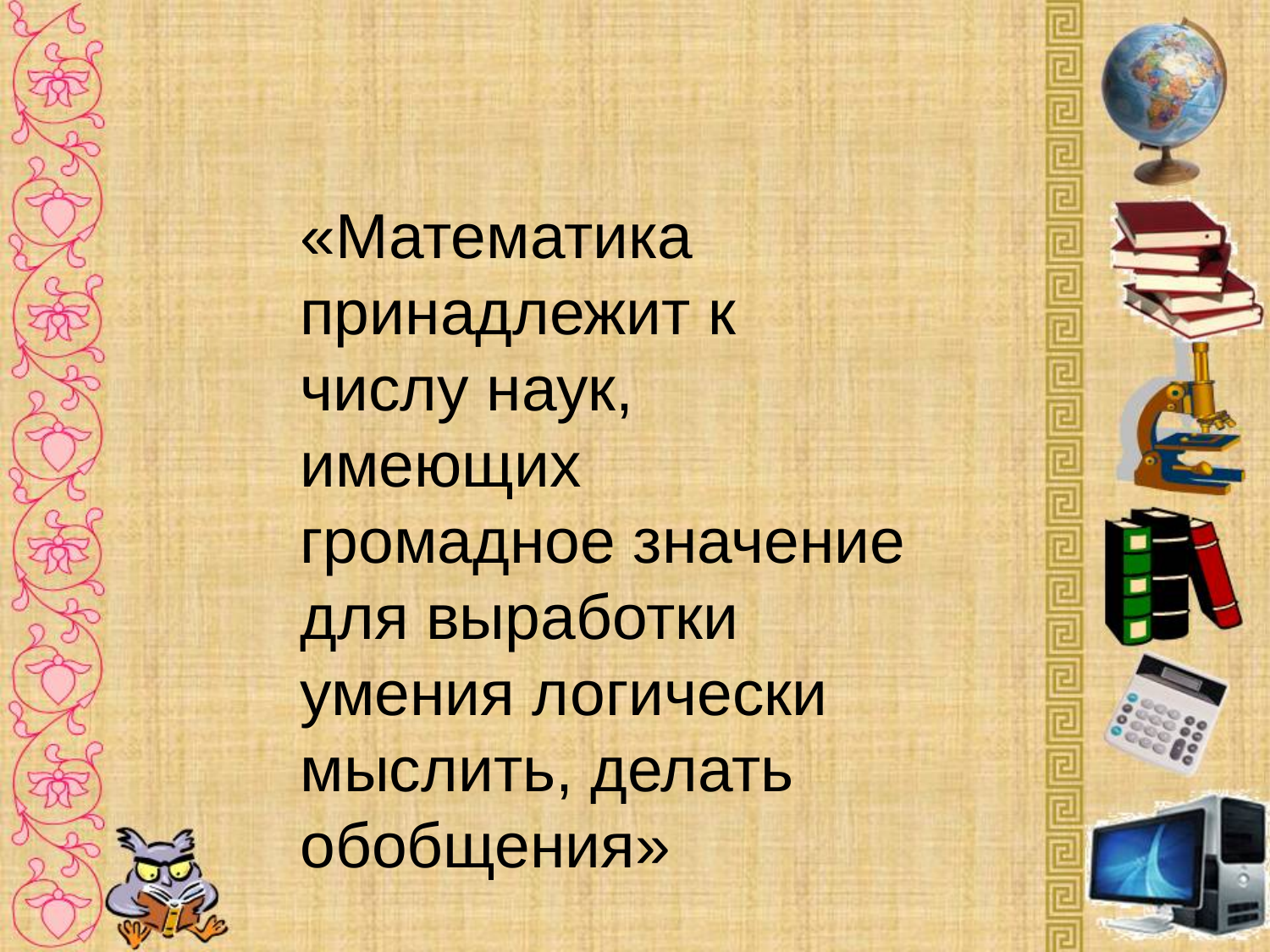

#
«Математика принадлежит к числу наук, имеющих громадное значение для выработки умения логически мыслить, делать обобщения»